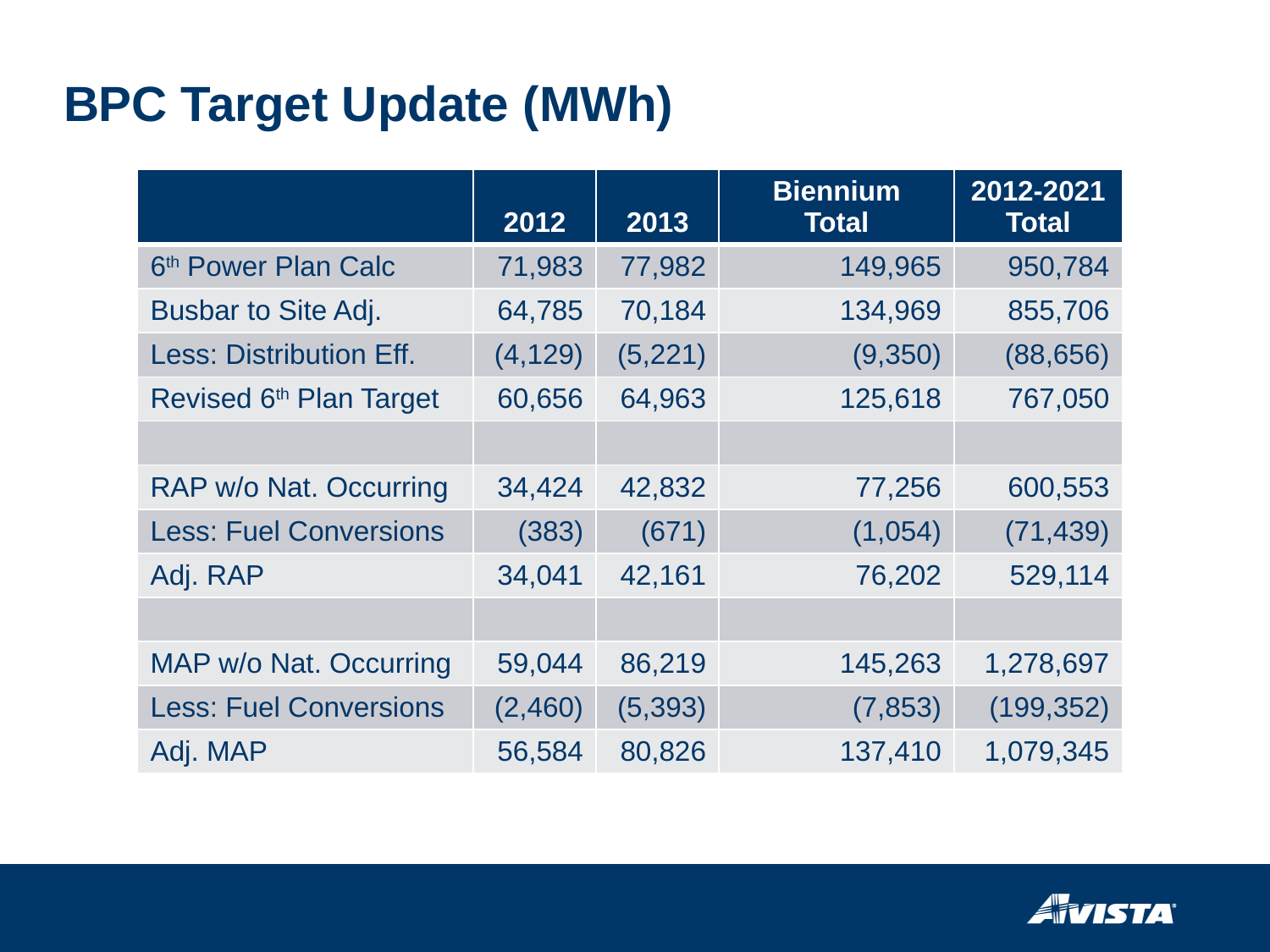

# BPC Target Update (MWh)
|  | 2012 | 2013 | Biennium Total | 2012-2021 Total |
| --- | --- | --- | --- | --- |
| 6th Power Plan Calc | 71,983 | 77,982 | 149,965 | 950,784 |
| Busbar to Site Adj. | 64,785 | 70,184 | 134,969 | 855,706 |
| Less: Distribution Eff. | (4,129) | (5,221) | (9,350) | (88,656) |
| Revised 6th Plan Target | 60,656 | 64,963 | 125,618 | 767,050 |
|  |  |  |  |  |
| RAP w/o Nat. Occurring | 34,424 | 42,832 | 77,256 | 600,553 |
| Less: Fuel Conversions | (383) | (671) | (1,054) | (71,439) |
| Adj. RAP | 34,041 | 42,161 | 76,202 | 529,114 |
|  |  |  |  |  |
| MAP w/o Nat. Occurring | 59,044 | 86,219 | 145,263 | 1,278,697 |
| Less: Fuel Conversions | (2,460) | (5,393) | (7,853) | (199,352) |
| Adj. MAP | 56,584 | 80,826 | 137,410 | 1,079,345 |